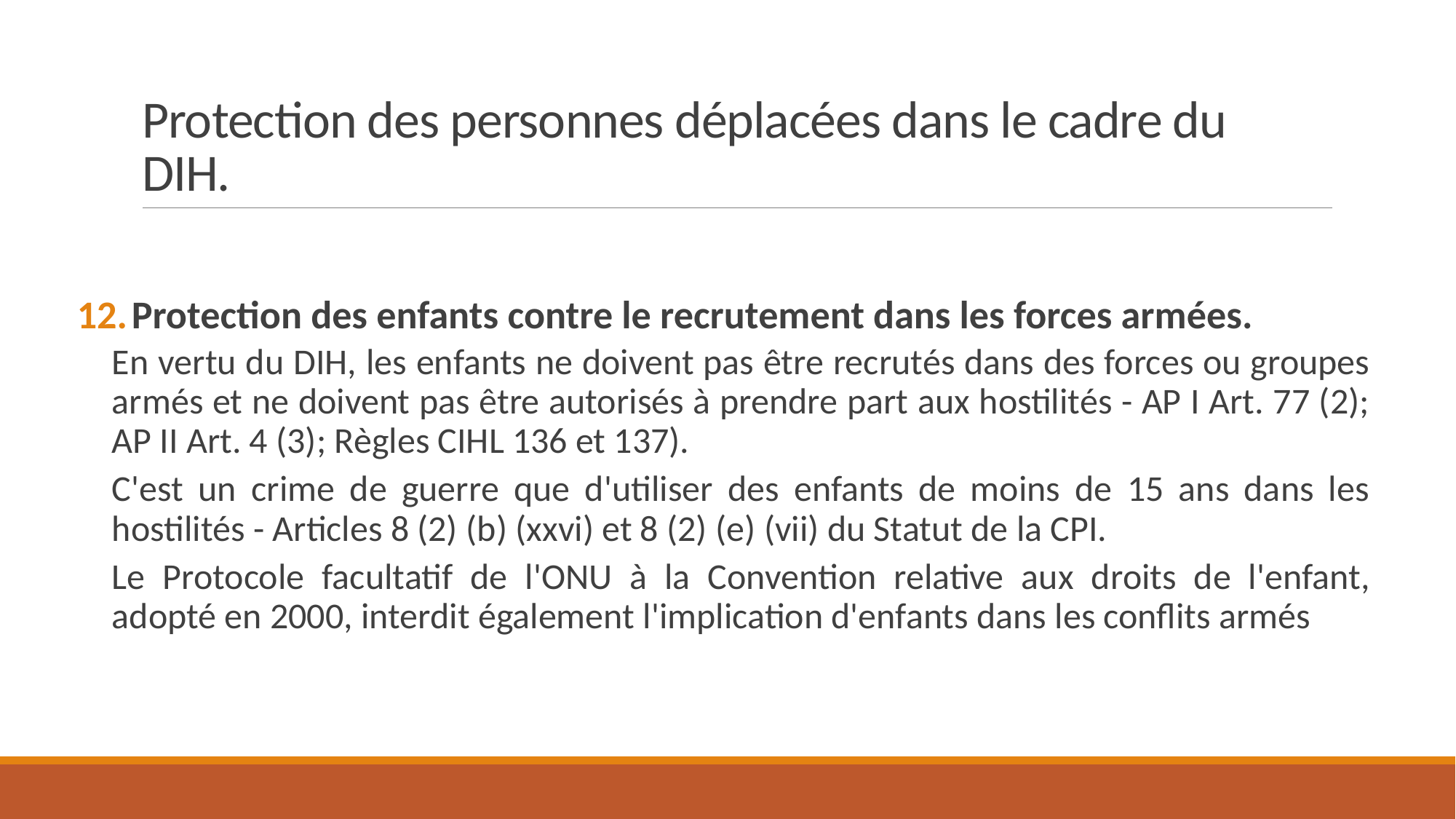

# Protection des personnes déplacées dans le cadre du DIH.

Protection des enfants contre le recrutement dans les forces armées.
En vertu du DIH, les enfants ne doivent pas être recrutés dans des forces ou groupes armés et ne doivent pas être autorisés à prendre part aux hostilités - AP I Art. 77 (2); AP II Art. 4 (3); Règles CIHL 136 et 137).
C'est un crime de guerre que d'utiliser des enfants de moins de 15 ans dans les hostilités - Articles 8 (2) (b) (xxvi) et 8 (2) (e) (vii) du Statut de la CPI.
Le Protocole facultatif de l'ONU à la Convention relative aux droits de l'enfant, adopté en 2000, interdit également l'implication d'enfants dans les conflits armés